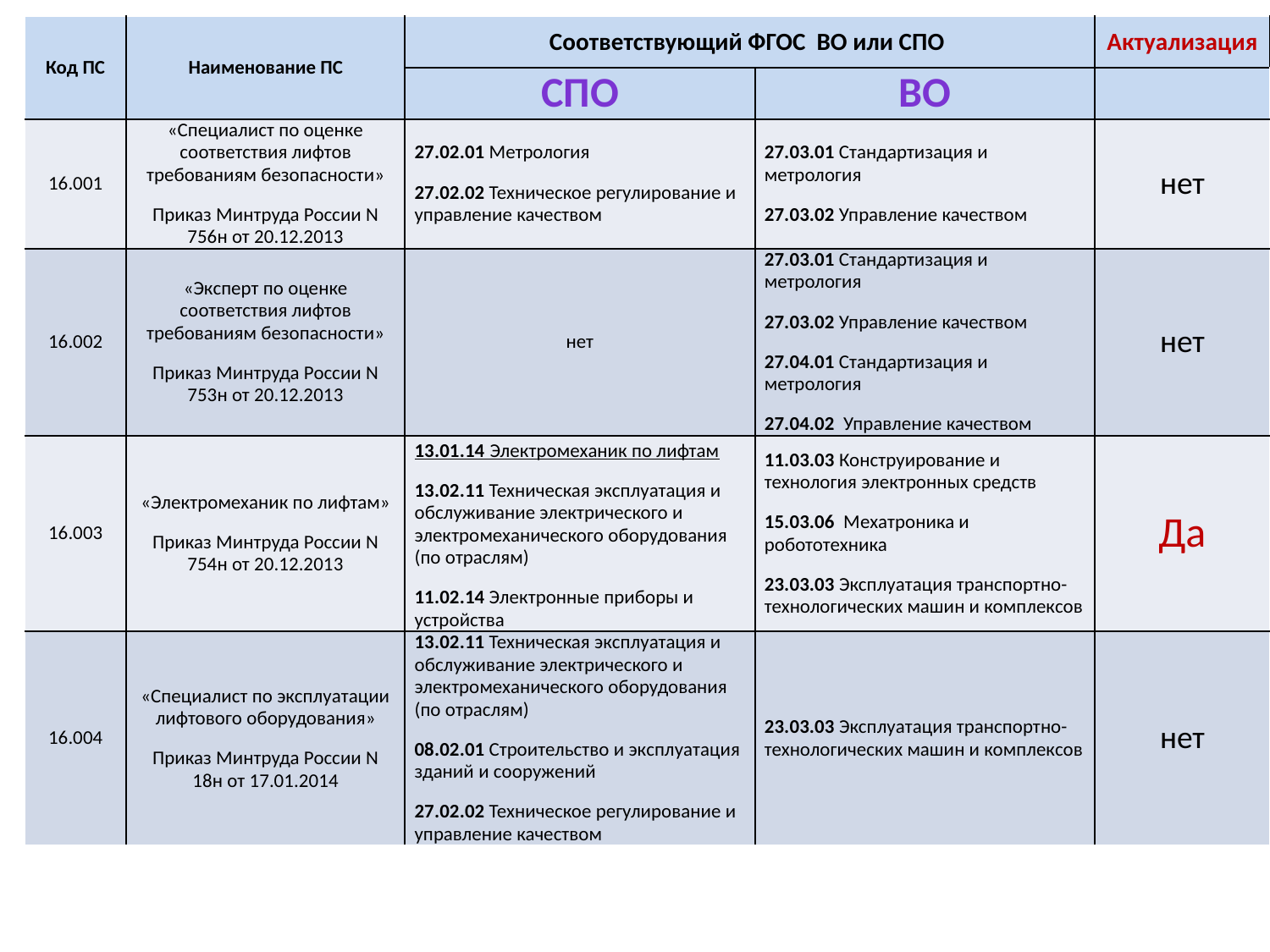

| Код ПС | Наименование ПС | Соответствующий ФГОС ВО или СПО |  | Актуализация |
| --- | --- | --- | --- | --- |
|  |  | СПО | ВО |  |
| 16.001 | «Специалист по оценке соответствия лифтов требованиям безопасности» Приказ Минтруда России N 756н от 20.12.2013 | 27.02.01 Метрология 27.02.02 Техническое регулирование и управление качеством | 27.03.01 Стандартизация и метрология 27.03.02 Управление качеством | нет |
| 16.002 | «Эксперт по оценке соответствия лифтов требованиям безопасности» Приказ Минтруда России N 753н от 20.12.2013 | нет | 27.03.01 Стандартизация и метрология 27.03.02 Управление качеством 27.04.01 Стандартизация и метрология 27.04.02 Управление качеством | нет |
| 16.003 | «Электромеханик по лифтам» Приказ Минтруда России N 754н от 20.12.2013 | 13.01.14 Электромеханик по лифтам 13.02.11 Техническая эксплуатация и обслуживание электрического и электромеханического оборудования (по отраслям) 11.02.14 Электронные приборы и устройства | 11.03.03 Конструирование и технология электронных средств 15.03.06 Мехатроника и робототехника 23.03.03 Эксплуатация транспортно-технологических машин и комплексов | Да |
| 16.004 | «Специалист по эксплуатации лифтового оборудования» Приказ Минтруда России N 18н от 17.01.2014 | 13.02.11 Техническая эксплуатация и обслуживание электрического и электромеханического оборудования (по отраслям) 08.02.01 Строительство и эксплуатация зданий и сооружений 27.02.02 Техническое регулирование и управление качеством | 23.03.03 Эксплуатация транспортно-технологических машин и комплексов | нет |
#